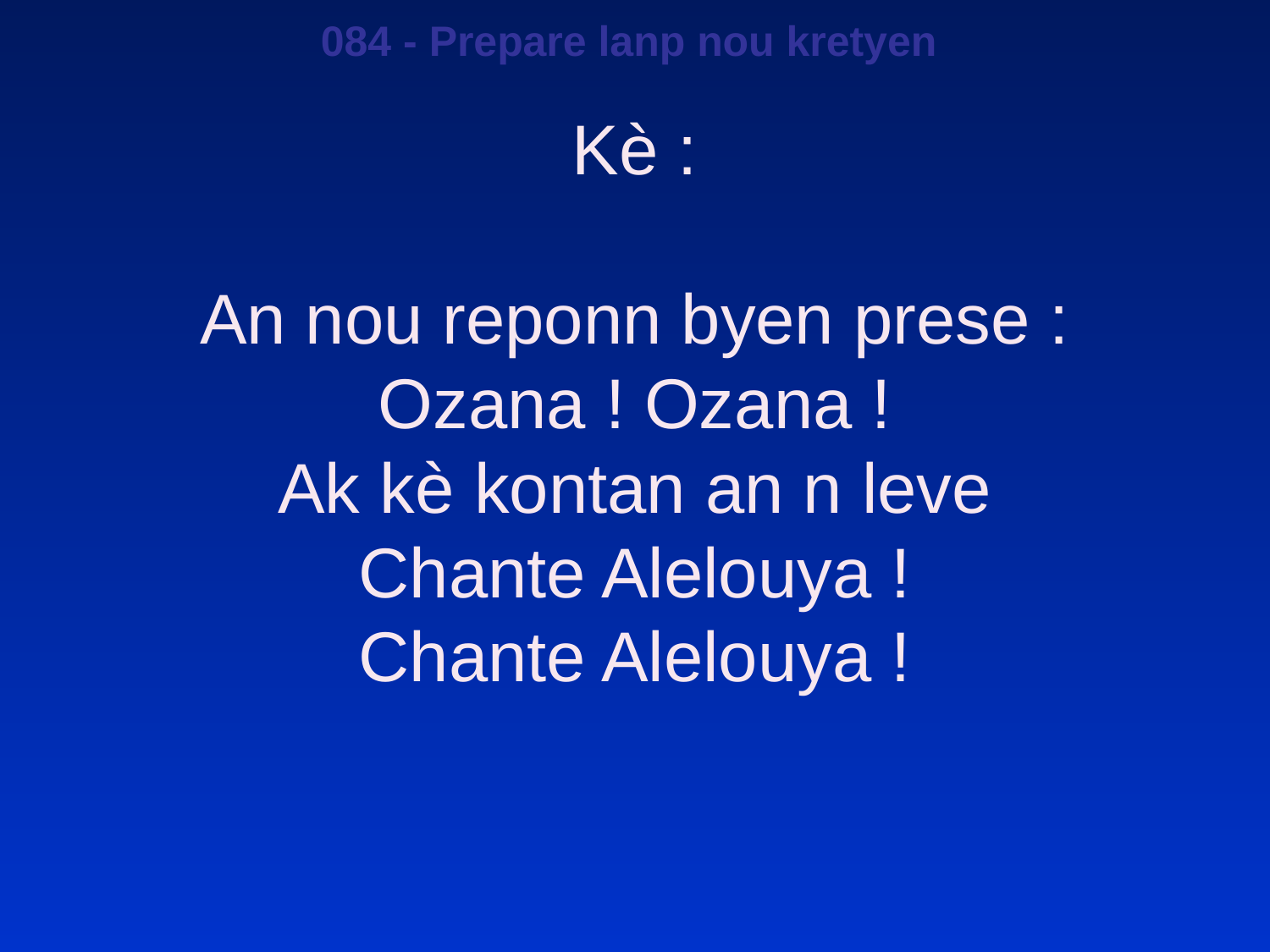

084 - Prepare lanp nou kretyen
Kè :

An nou reponn byen prese :
Ozana ! Ozana !
Ak kè kontan an n leve
Chante Alelouya !
Chante Alelouya !